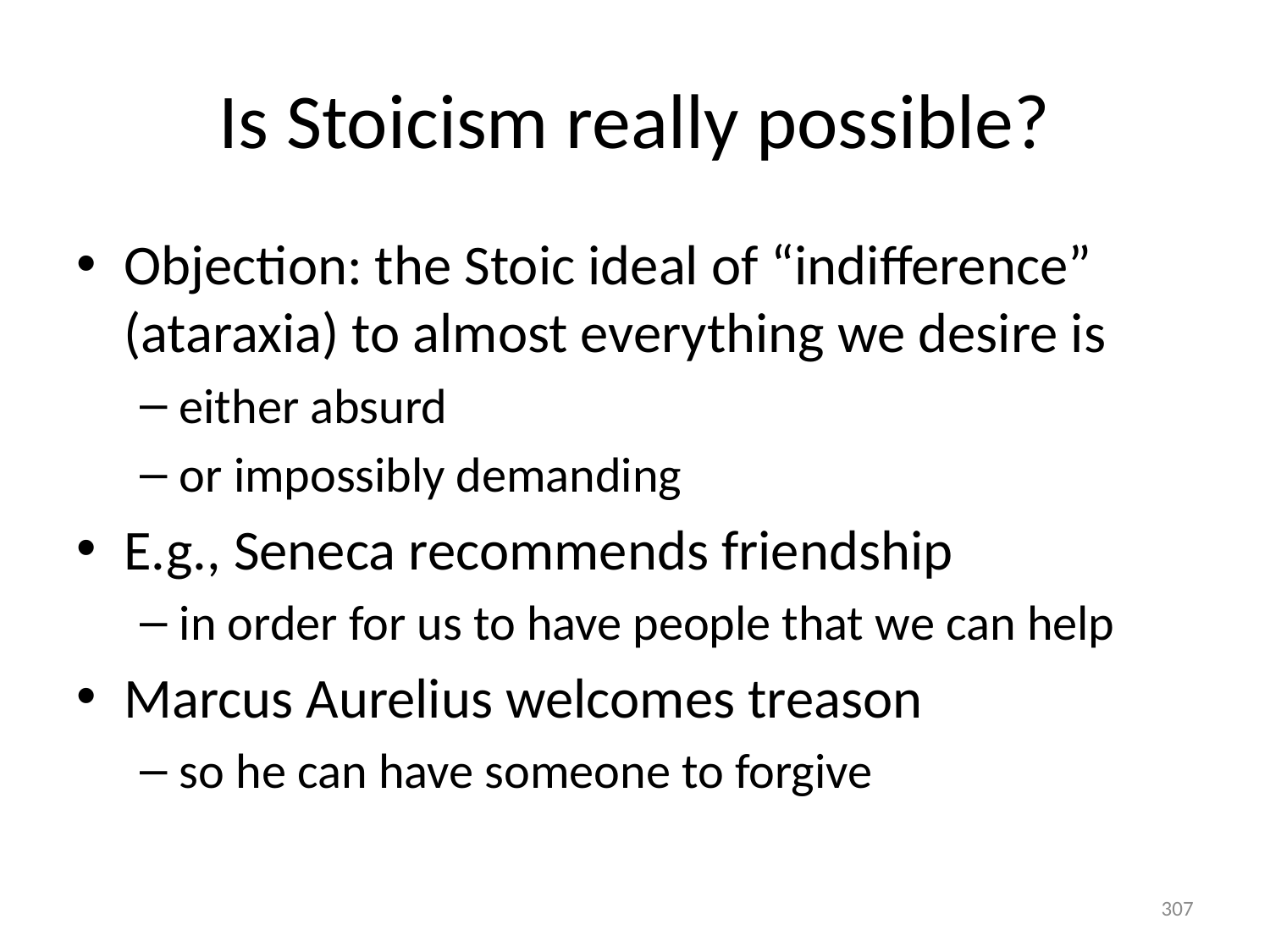

# Is Stoicism really possible?
Objection: the Stoic ideal of “indifference” (ataraxia) to almost everything we desire is
either absurd
or impossibly demanding
E.g., Seneca recommends friendship
in order for us to have people that we can help
Marcus Aurelius welcomes treason
so he can have someone to forgive
307